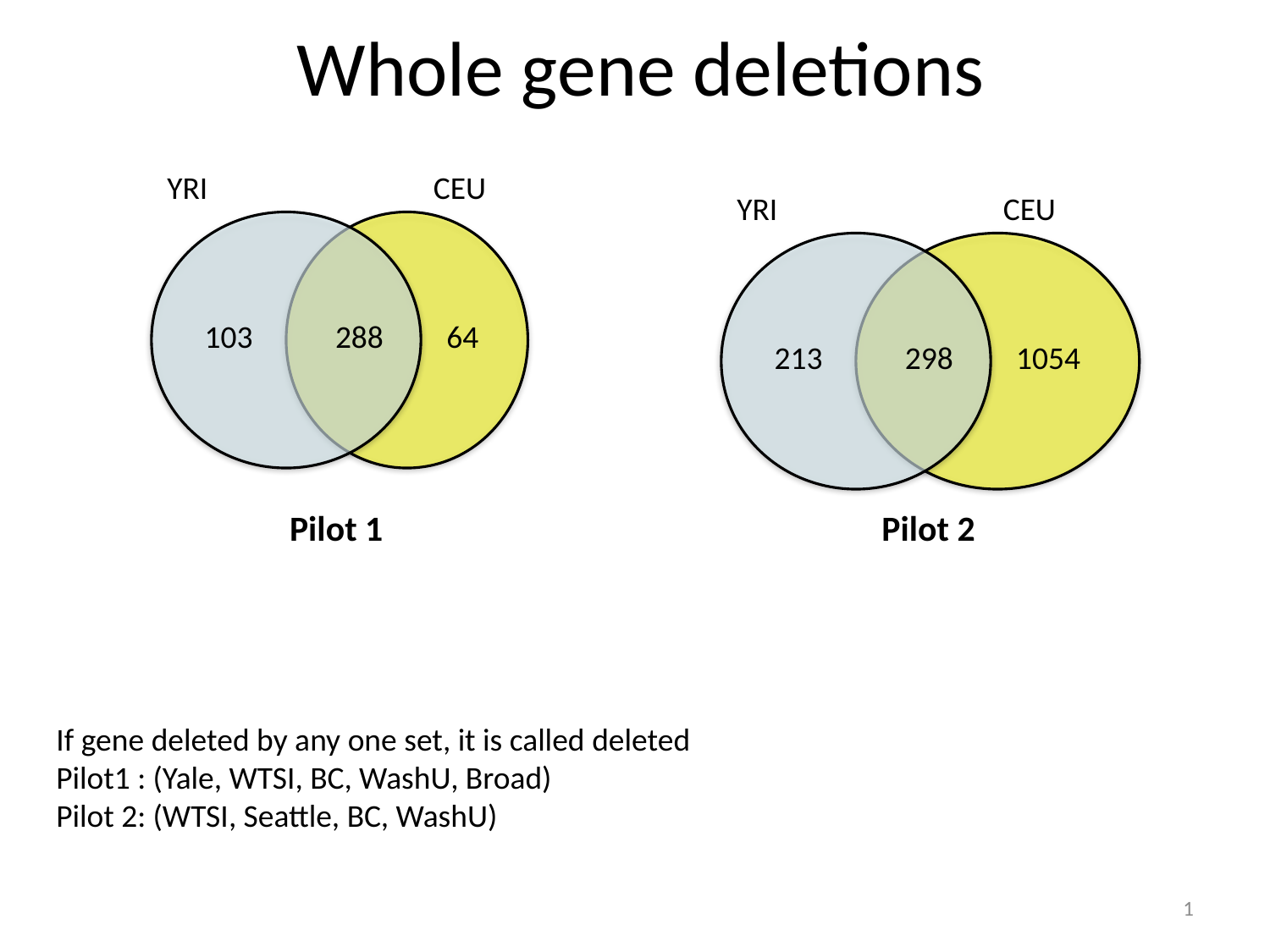

# Whole gene deletions
YRI
CEU
YRI
CEU

103
288
64
213
298
1054
Pilot 1
Pilot 2
If gene deleted by any one set, it is called deleted
Pilot1 : (Yale, WTSI, BC, WashU, Broad)
Pilot 2: (WTSI, Seattle, BC, WashU)
1